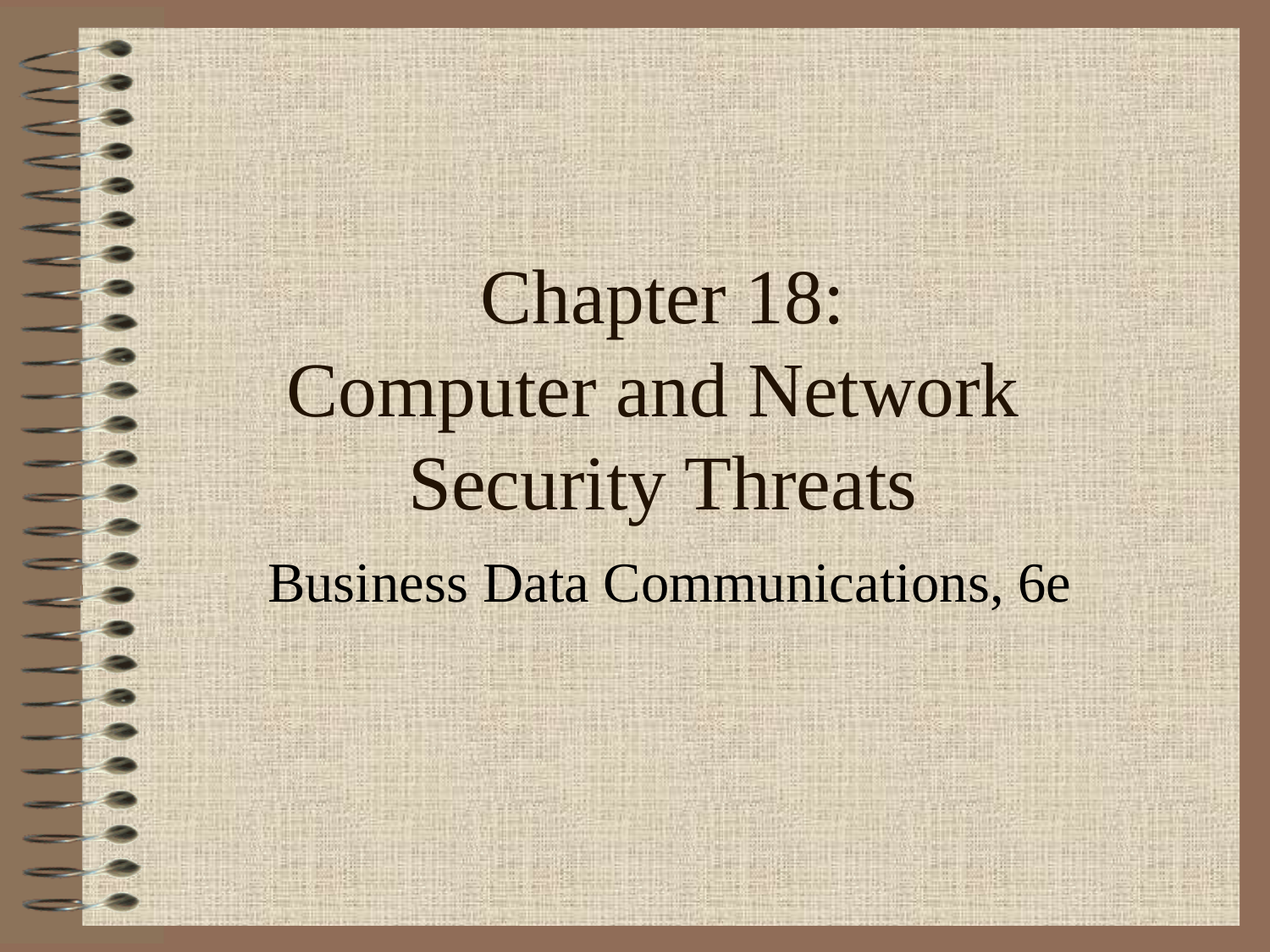

# Chapter 18: Computer and Network Security Threats
Business Data Communications, 6e